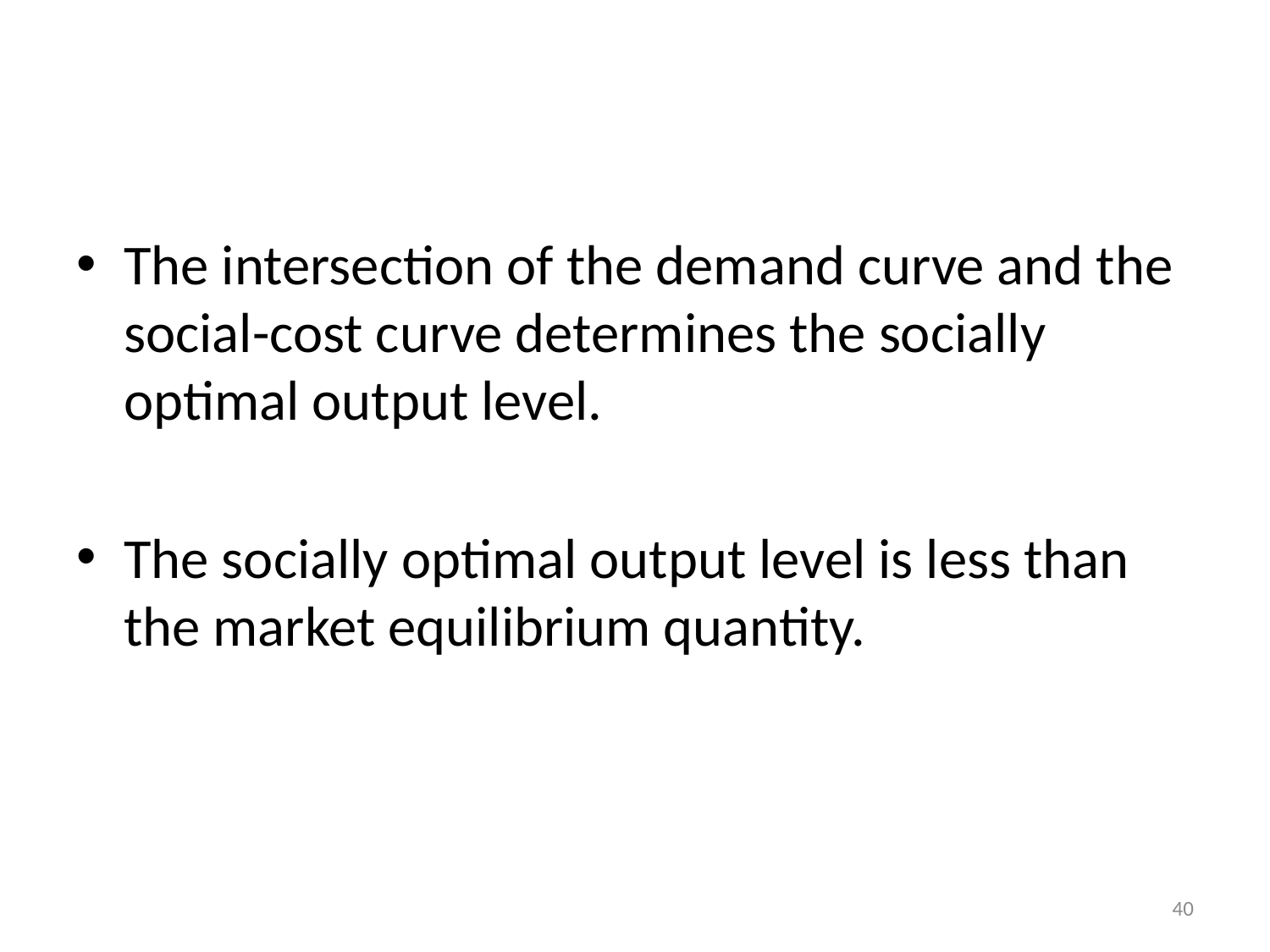

#
The intersection of the demand curve and the social-cost curve determines the socially optimal output level.

The socially optimal output level is less than the market equilibrium quantity.
40